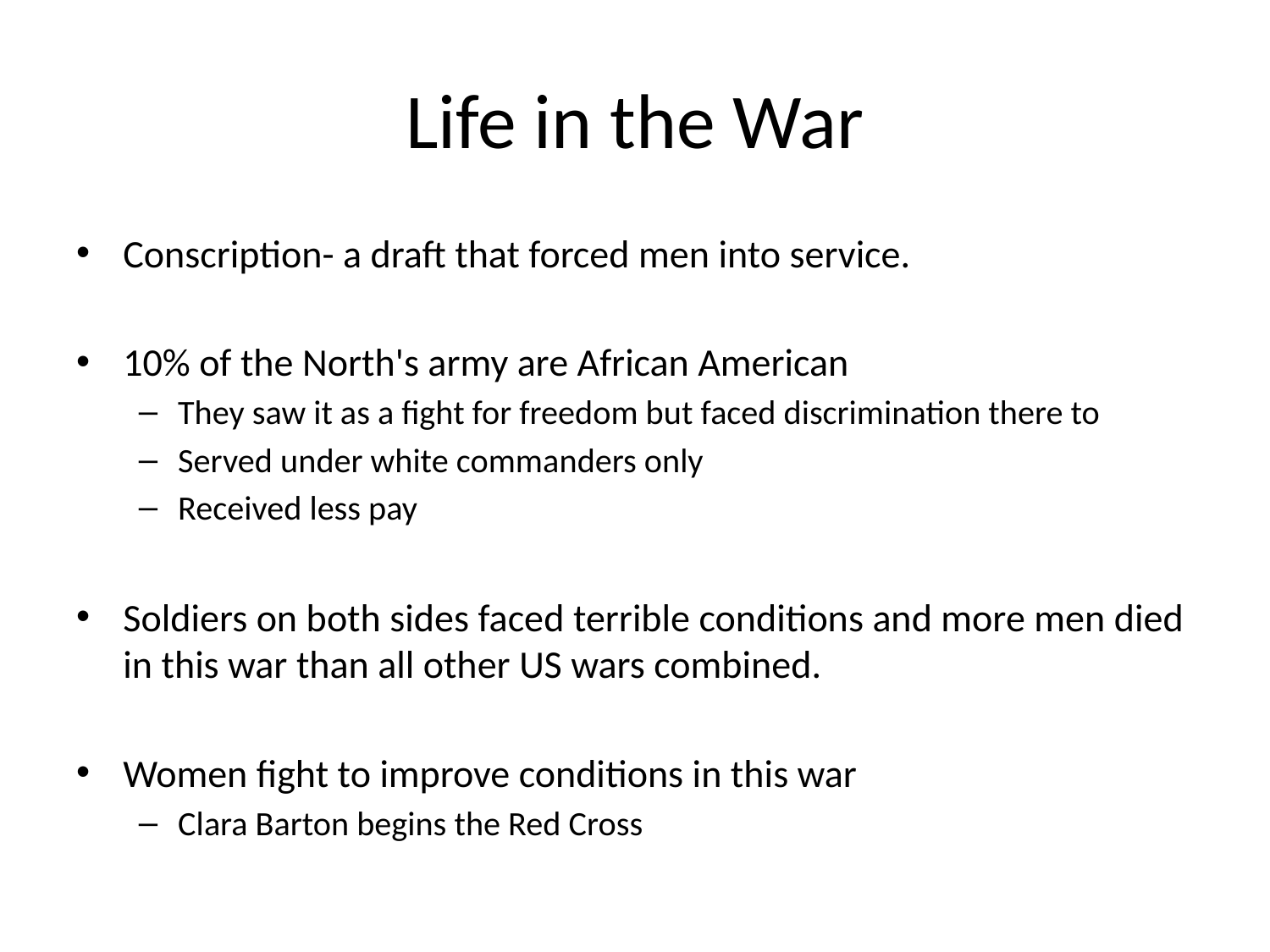

# Life in the War
Conscription- a draft that forced men into service.

10% of the North's army are African American
They saw it as a fight for freedom but faced discrimination there to
Served under white commanders only
Received less pay

Soldiers on both sides faced terrible conditions and more men died in this war than all other US wars combined.

Women fight to improve conditions in this war
Clara Barton begins the Red Cross